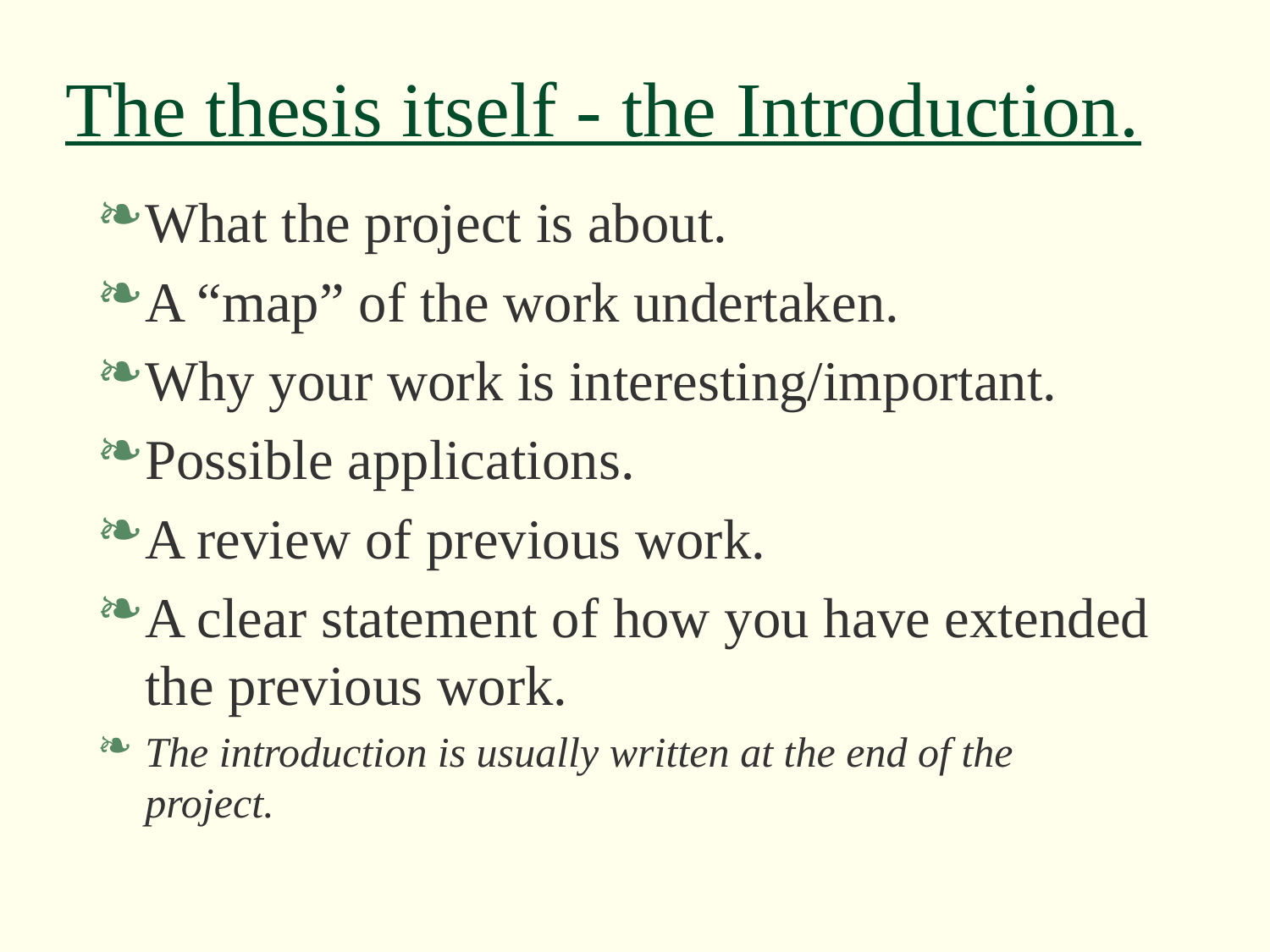

# The thesis itself - the Introduction.
What the project is about.
A “map” of the work undertaken.
Why your work is interesting/important.
Possible applications.
A review of previous work.
A clear statement of how you have extended the previous work.
The introduction is usually written at the end of the project.